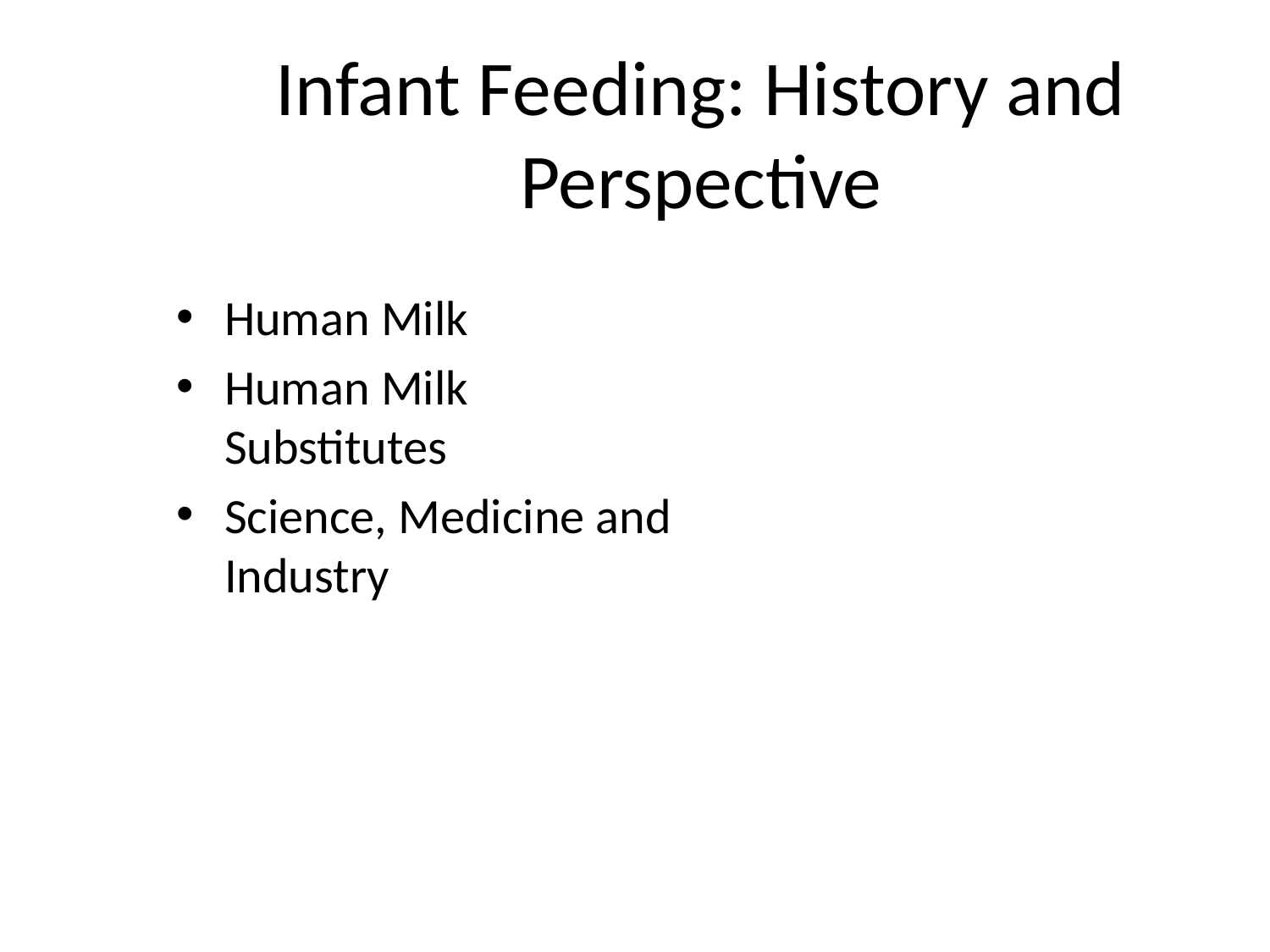

# Infant Feeding: History and Perspective
Human Milk
Human Milk Substitutes
Science, Medicine and Industry